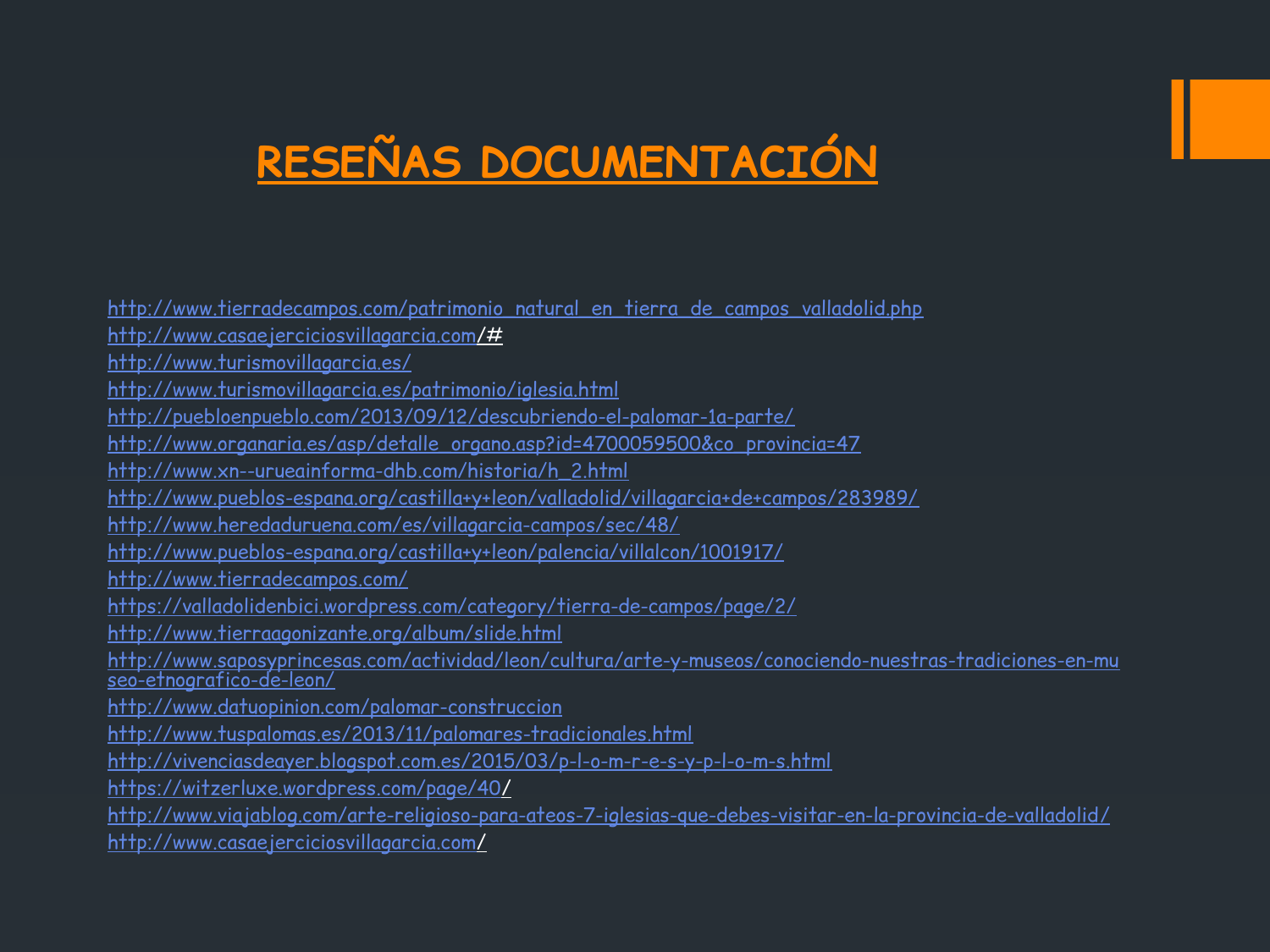

RESEÑAS DOCUMENTACIÓN

http://www.tierradecampos.com/patrimonio_natural_en_tierra_de_campos_valladolid.php
http://www.casaejerciciosvillagarcia.com/#
http://www.turismovillagarcia.es/
http://www.turismovillagarcia.es/patrimonio/iglesia.html
http://puebloenpueblo.com/2013/09/12/descubriendo-el-palomar-1a-parte/
http://www.organaria.es/asp/detalle_organo.asp?id=4700059500&co_provincia=47
http://www.xn--urueainforma-dhb.com/historia/h_2.html
http://www.pueblos-espana.org/castilla+y+leon/valladolid/villagarcia+de+campos/283989/
http://www.heredaduruena.com/es/villagarcia-campos/sec/48/
http://www.pueblos-espana.org/castilla+y+leon/palencia/villalcon/1001917/
http://www.tierradecampos.com/
https://valladolidenbici.wordpress.com/category/tierra-de-campos/page/2/
http://www.tierraagonizante.org/album/slide.html
http://www.saposyprincesas.com/actividad/leon/cultura/arte-y-museos/conociendo-nuestras-tradiciones-en-museo-etnografico-de-leon/
http://www.datuopinion.com/palomar-construccion
http://www.tuspalomas.es/2013/11/palomares-tradicionales.html
http://vivenciasdeayer.blogspot.com.es/2015/03/p-l-o-m-r-e-s-y-p-l-o-m-s.html
https://witzerluxe.wordpress.com/page/40/
http://www.viajablog.com/arte-religioso-para-ateos-7-iglesias-que-debes-visitar-en-la-provincia-de-valladolid/
http://www.casaejerciciosvillagarcia.com/